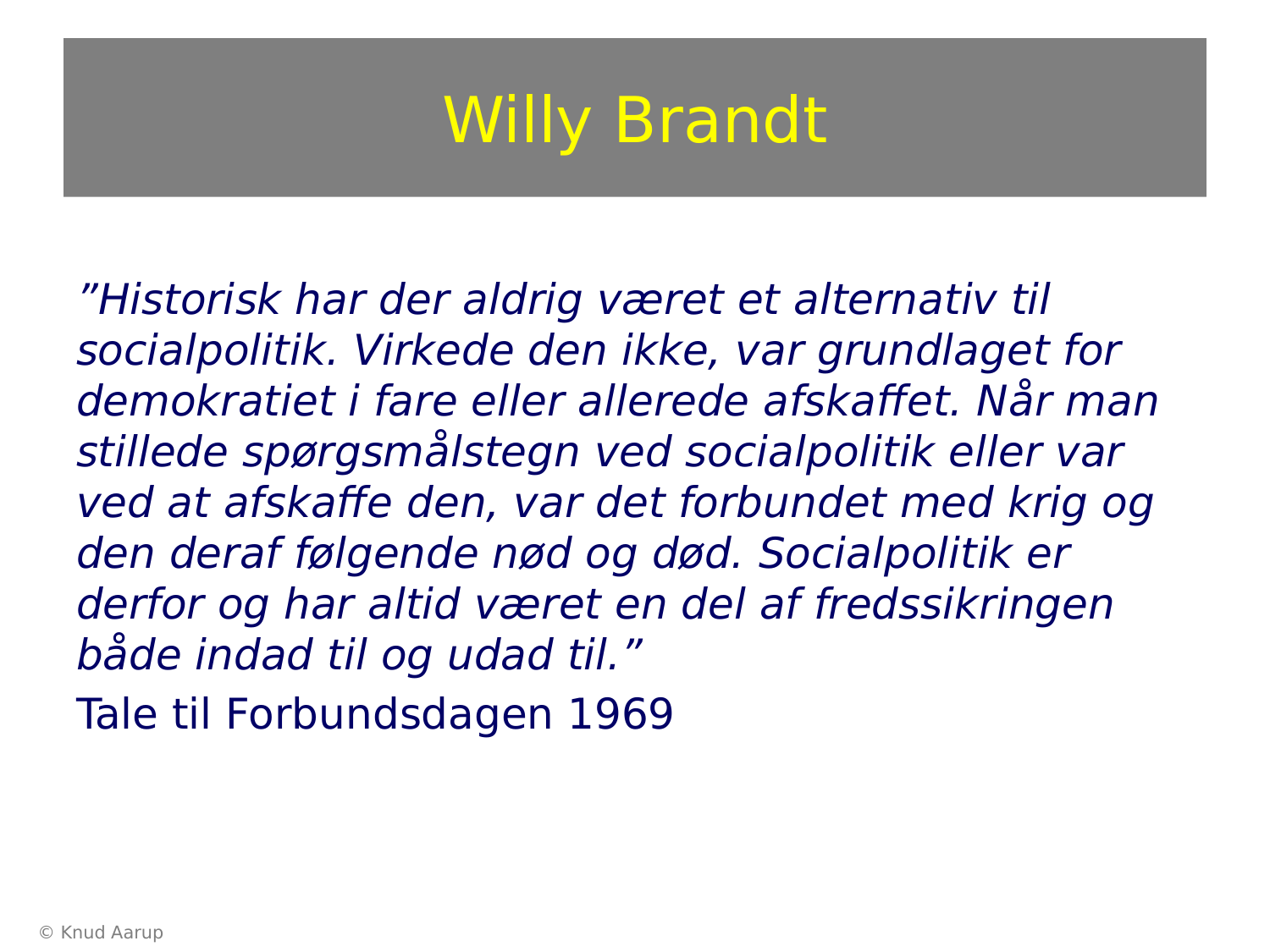

# Willy Brandt
”Historisk har der aldrig været et alternativ til socialpolitik. Virkede den ikke, var grundlaget for demokratiet i fare eller allerede afskaffet. Når man stillede spørgsmålstegn ved socialpolitik eller var ved at afskaffe den, var det forbundet med krig og den deraf følgende nød og død. Socialpolitik er derfor og har altid været en del af fredssikringen både indad til og udad til.”
Tale til Forbundsdagen 1969
© Knud Aarup